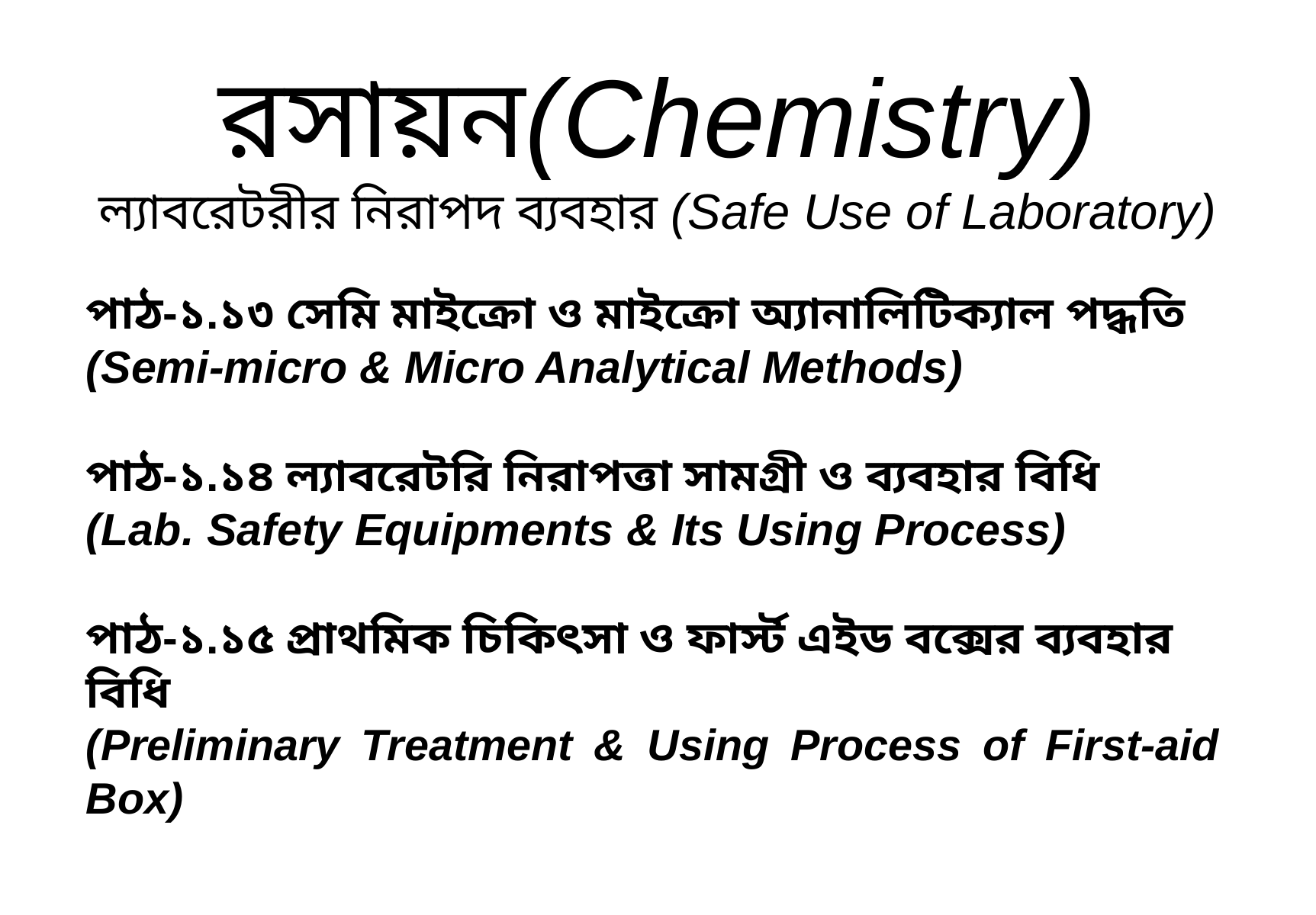

# রসায়ন(Chemistry) ল্যাবরেটরীর নিরাপদ ব্যবহার (Safe Use of Laboratory)
পাঠ-১.১৩ সেমি মাইক্রো ও মাইক্রো অ্যানালিটিক্যাল পদ্ধতি
(Semi-micro & Micro Analytical Methods)

পাঠ-১.১৪ ল্যাবরেটরি নিরাপত্তা সামগ্রী ও ব্যবহার বিধি
(Lab. ‍Safety Equipments & Its Using Process)

পাঠ-১.১৫ প্রাথমিক চিকিৎসা ও ফার্স্ট এইড বক্সের ব্যবহার বিধি
(Preliminary Treatment & Using Process of First-aid Box)